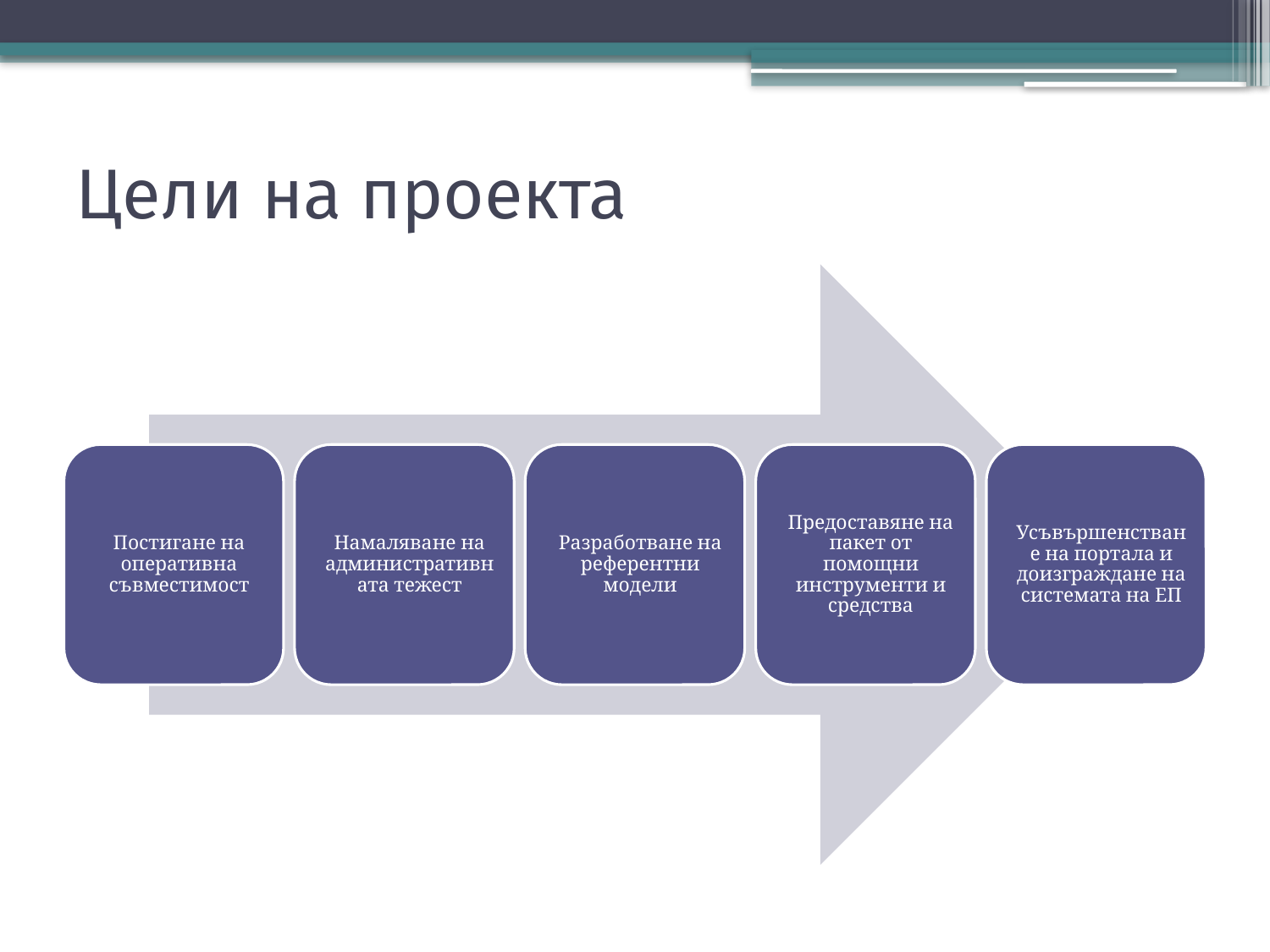

# Цели на проекта
Постигане на оперативна съвместимост
Намаляване на административната тежест
Разработване на референтни модели
Предоставяне на пакет от помощни инструменти и средства
Усъвършенстване на портала и доизграждане на системата на ЕП